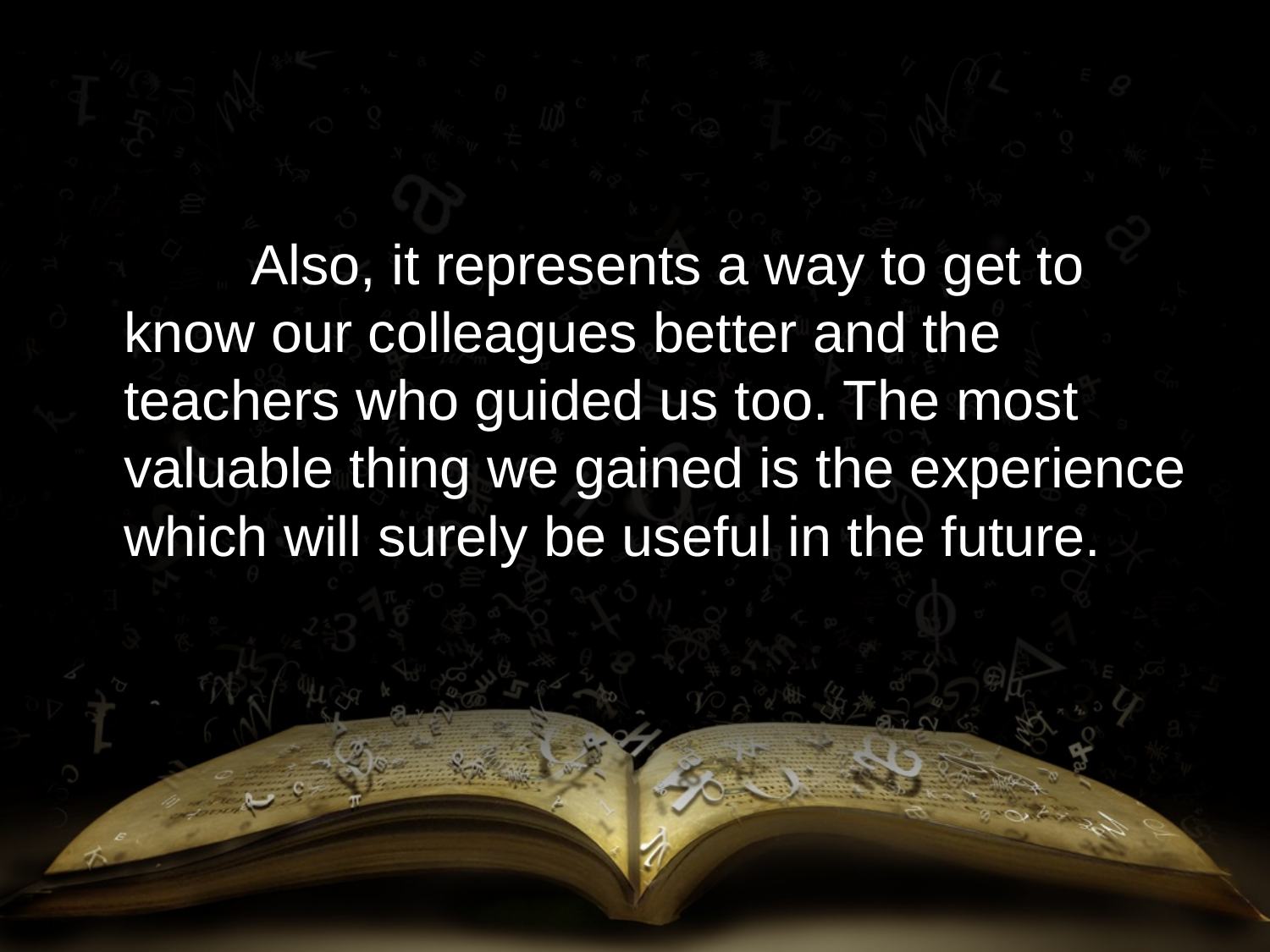

Also, it represents a way to get to know our colleagues better and the teachers who guided us too. The most valuable thing we gained is the experience which will surely be useful in the future.